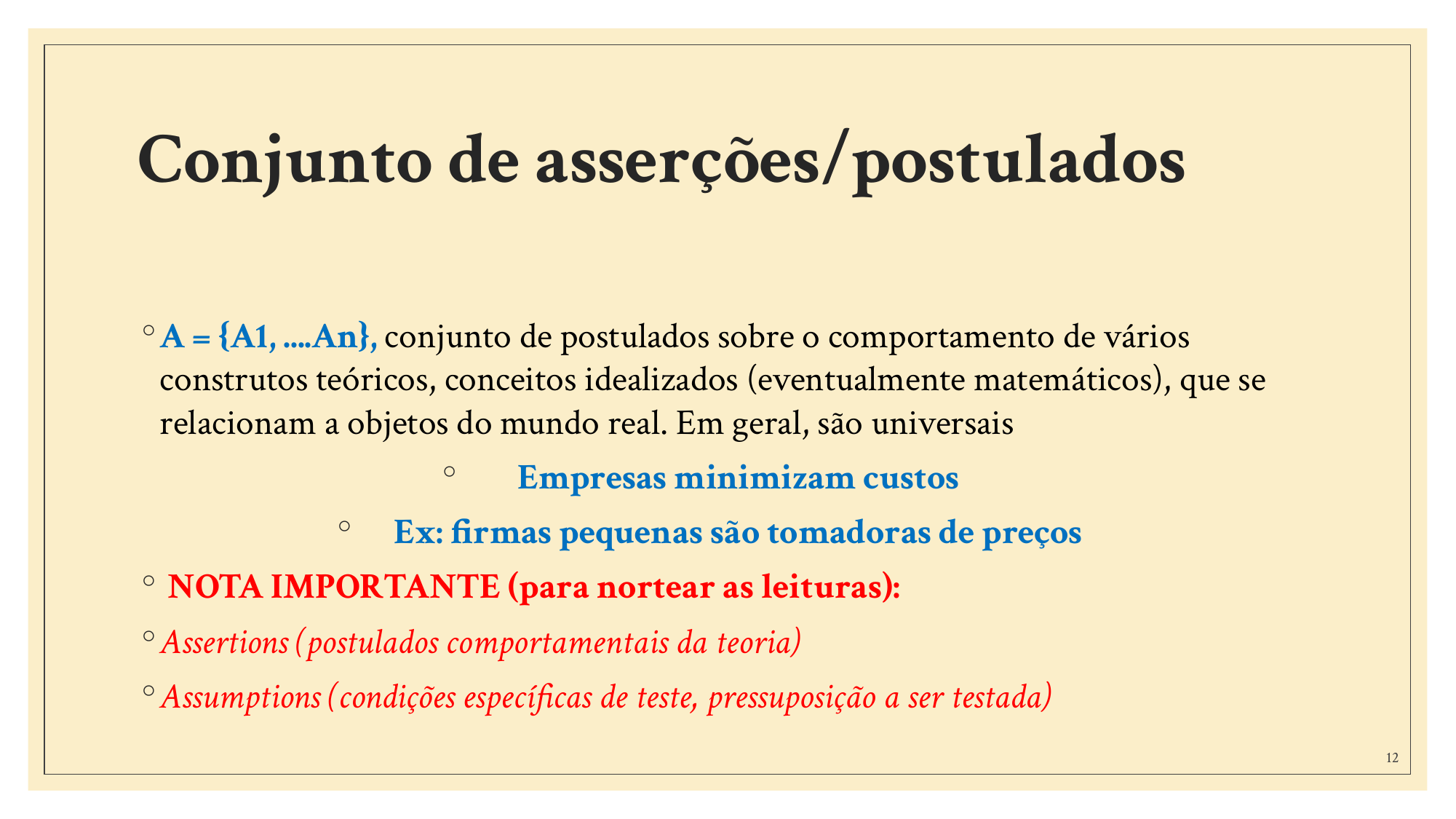

# Conjunto de asserções/postulados

A = {A1, ....An}, conjunto de postulados sobre o comportamento de vários construtos teóricos, conceitos idealizados (eventualmente matemáticos), que se relacionam a objetos do mundo real. Em geral, são universais
Empresas minimizam custos
Ex: firmas pequenas são tomadoras de preços
 NOTA IMPORTANTE (para nortear as leituras):
Assertions (postulados comportamentais da teoria)
Assumptions (condições específicas de teste, pressuposição a ser testada)

12